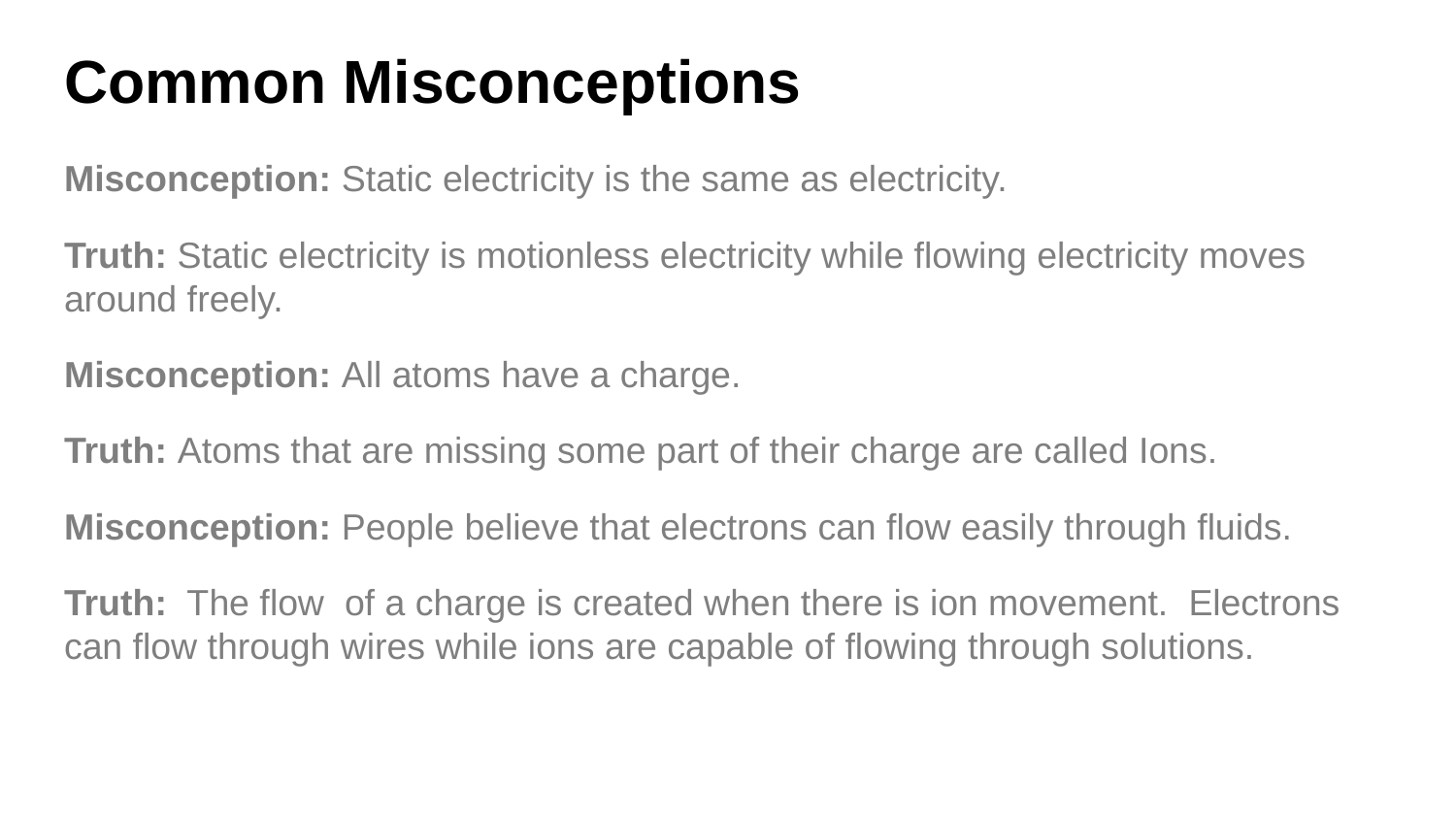

# Common Misconceptions

Misconception: Static electricity is the same as electricity.
Truth: Static electricity is motionless electricity while flowing electricity moves around freely.
Misconception: All atoms have a charge.
Truth: Atoms that are missing some part of their charge are called Ions.
Misconception: People believe that electrons can flow easily through fluids.
Truth:  The flow  of a charge is created when there is ion movement.  Electrons can flow through wires while ions are capable of flowing through solutions.